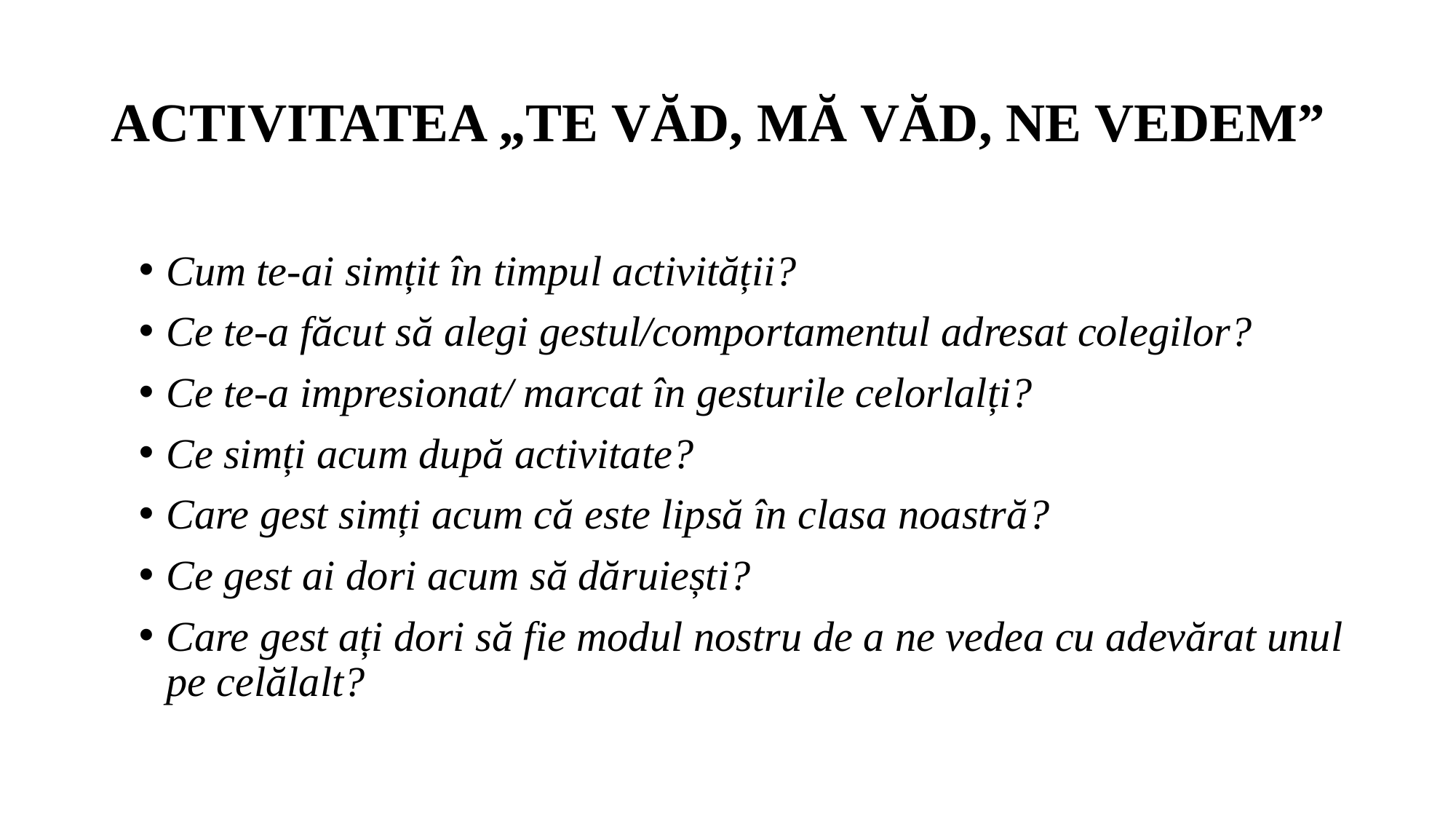

# ACTIVITATEA „TE VĂD, MĂ VĂD, NE VEDEM”
Cum te-ai simțit în timpul activității?
Ce te-a făcut să alegi gestul/comportamentul adresat colegilor?
Ce te-a impresionat/ marcat în gesturile celorlalți?
Ce simți acum după activitate?
Care gest simți acum că este lipsă în clasa noastră?
Ce gest ai dori acum să dăruiești?
Care gest ați dori să fie modul nostru de a ne vedea cu adevărat unul pe celălalt?